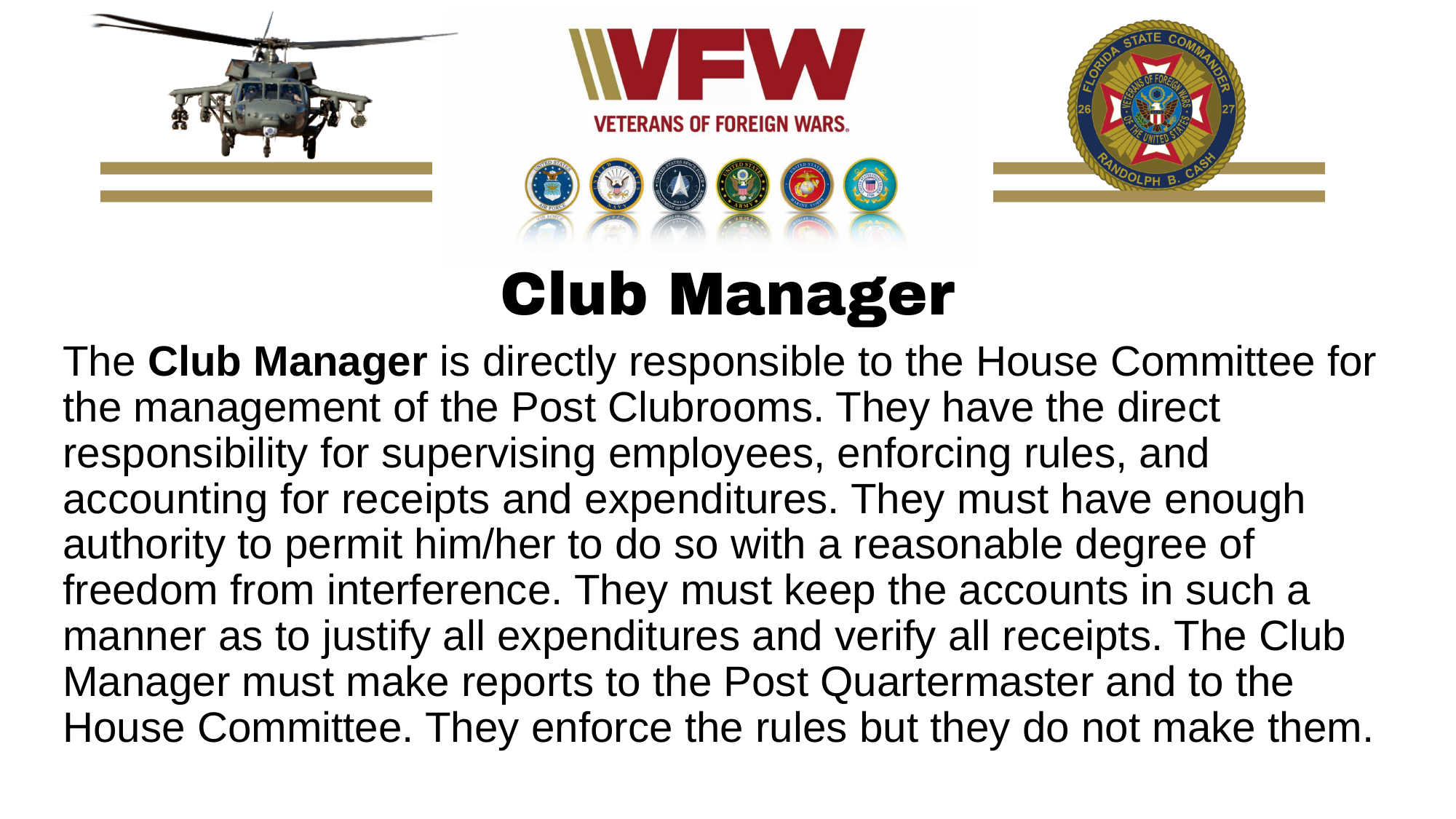

# Club Manager
The Club Manager is directly responsible to the House Committee for the management of the Post Clubrooms. They have the direct responsibility for supervising employees, enforcing rules, and accounting for receipts and expenditures. They must have enough authority to permit him/her to do so with a reasonable degree of freedom from interference. They must keep the accounts in such a manner as to justify all expenditures and verify all receipts. The Club Manager must make reports to the Post Quartermaster and to the House Committee. They enforce the rules but they do not make them.